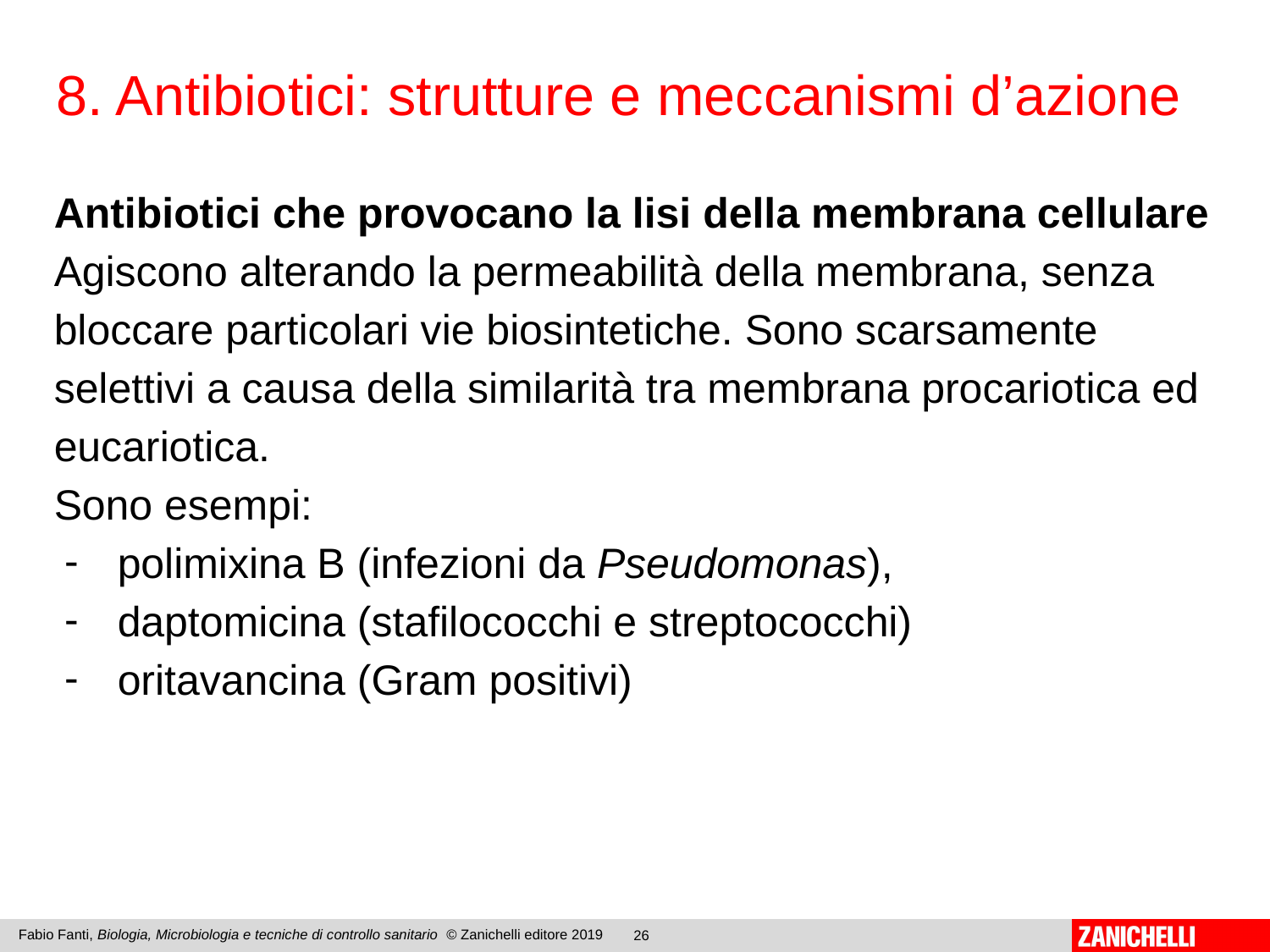

8. Antibiotici: strutture e meccanismi d’azione
Antibiotici che provocano la lisi della membrana cellulare
Agiscono alterando la permeabilità della membrana, senza bloccare particolari vie biosintetiche. Sono scarsamente selettivi a causa della similarità tra membrana procariotica ed eucariotica.
Sono esempi:
polimixina B (infezioni da Pseudomonas),
daptomicina (stafilococchi e streptococchi)
oritavancina (Gram positivi)